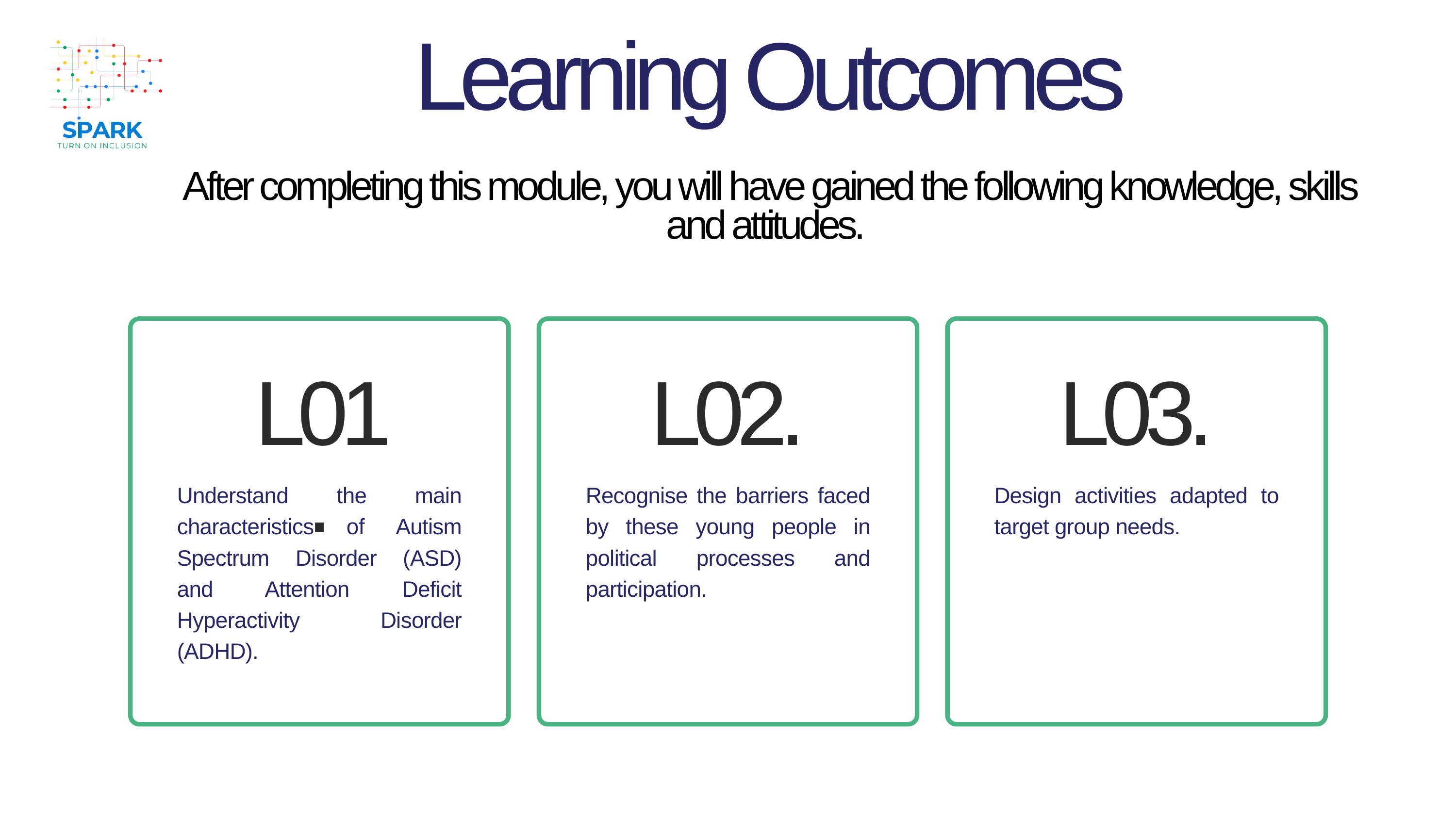

Learning Outcomes
After completing this module, you will have gained the following knowledge, skills and attitudes.

L01.
L02.
L03.
Understand the main characteristics of Autism Spectrum Disorder (ASD) and Attention Deficit Hyperactivity Disorder (ADHD).

Recognise the barriers faced by these young people in political processes and participation.
Design activities adapted to target group needs.